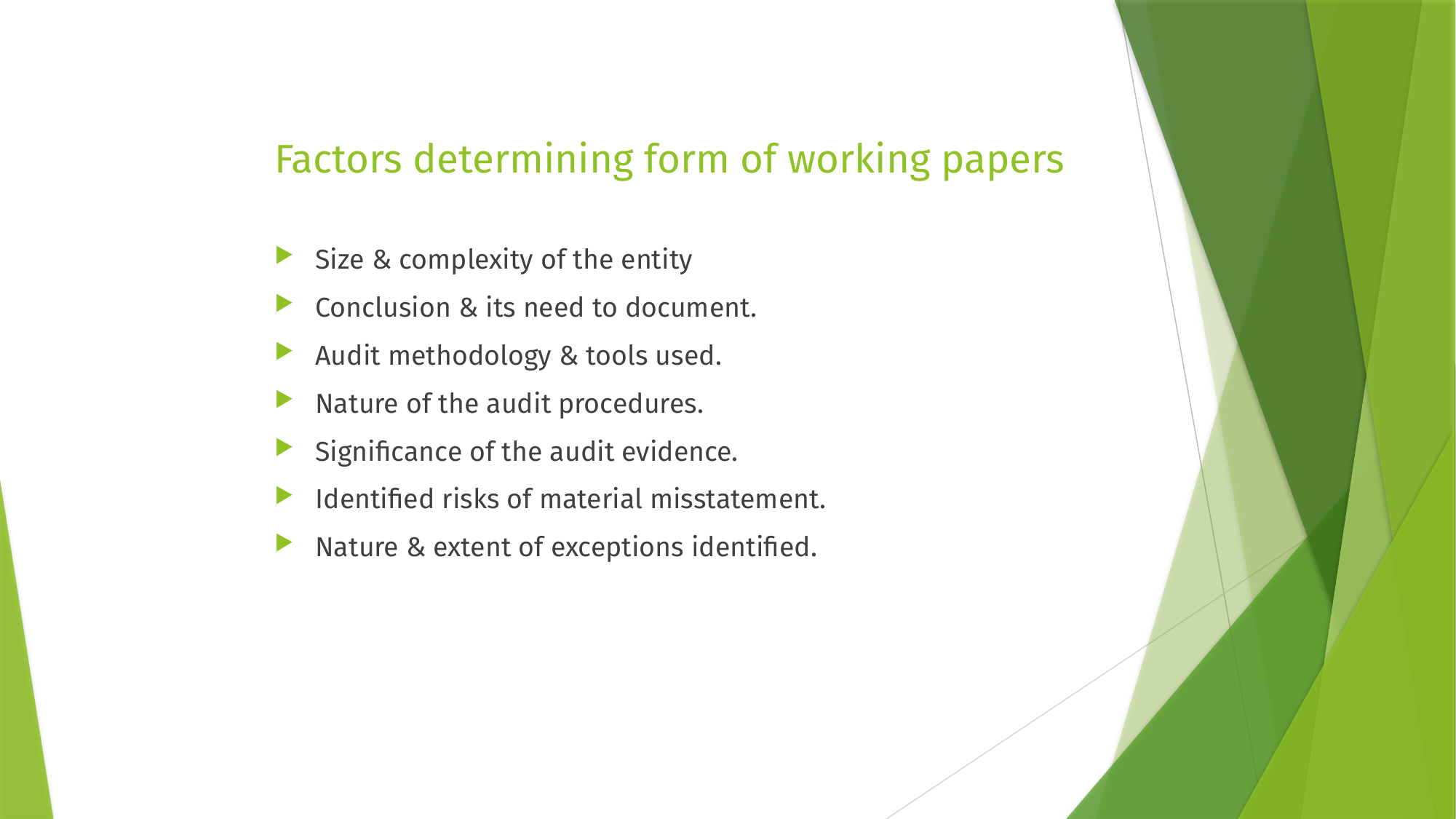

# Factors determining form of working papers
Size & complexity of the entity
Conclusion & its need to document.
Audit methodology & tools used.
Nature of the audit procedures.
Significance of the audit evidence.
Identified risks of material misstatement.
Nature & extent of exceptions identified.